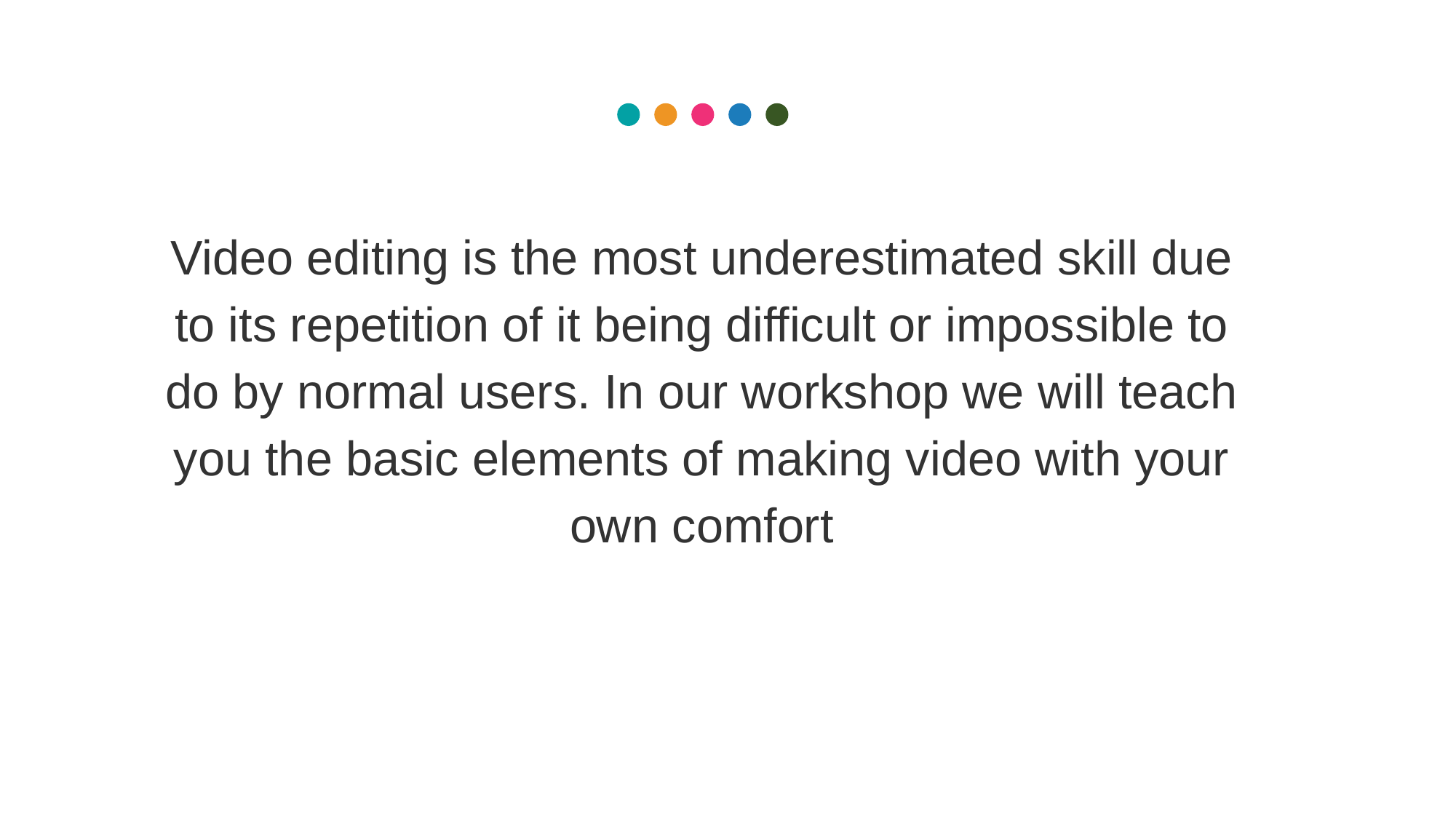

Video editing is the most underestimated skill due to its repetition of it being difficult or impossible to do by normal users. In our workshop we will teach you the basic elements of making video with your own comfort
Journal Title
Year
Author